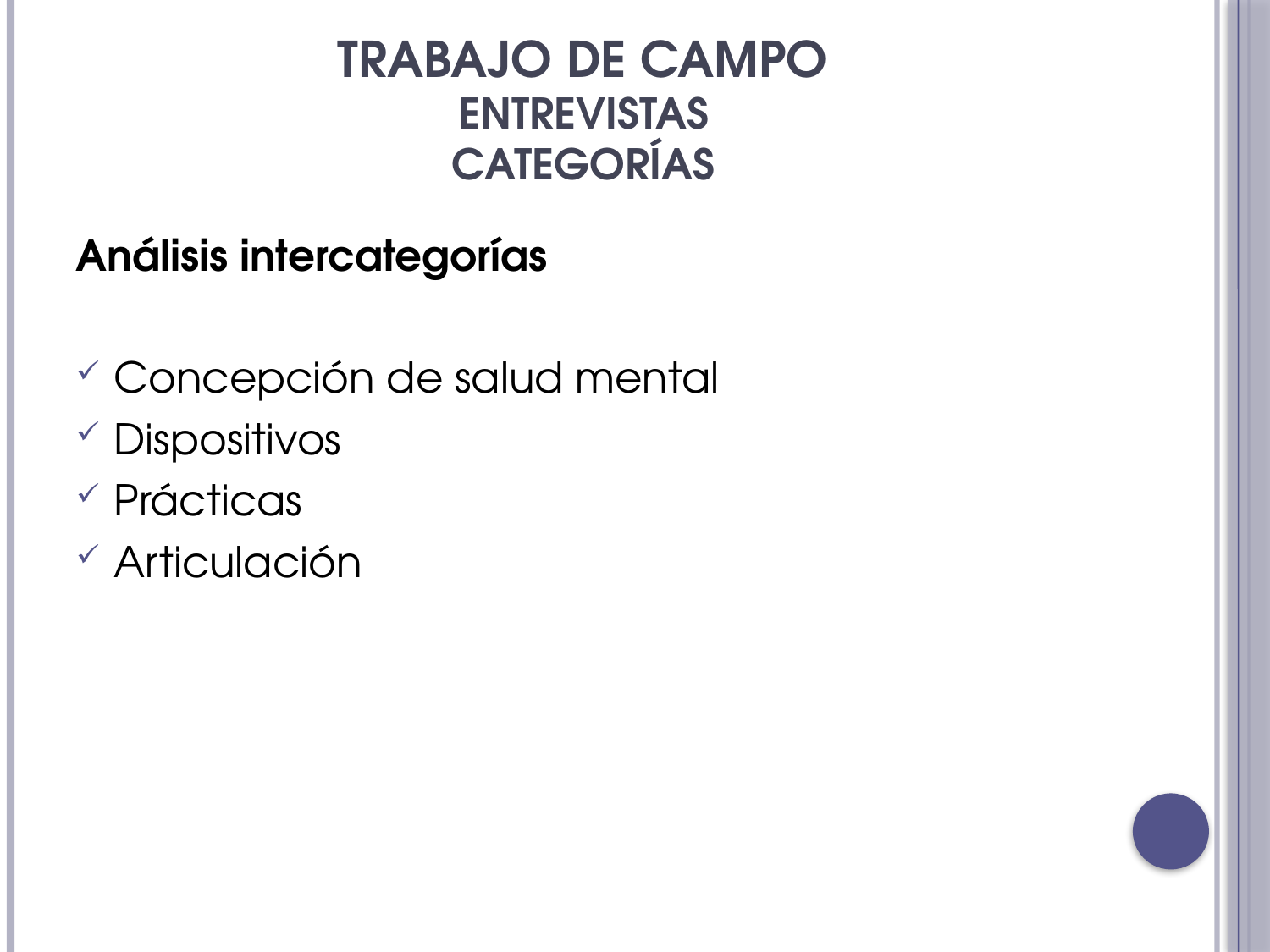

# Trabajo de campo Entrevistas Categorías
Análisis intercategorías

Concepción de salud mental
Dispositivos
Prácticas
Articulación